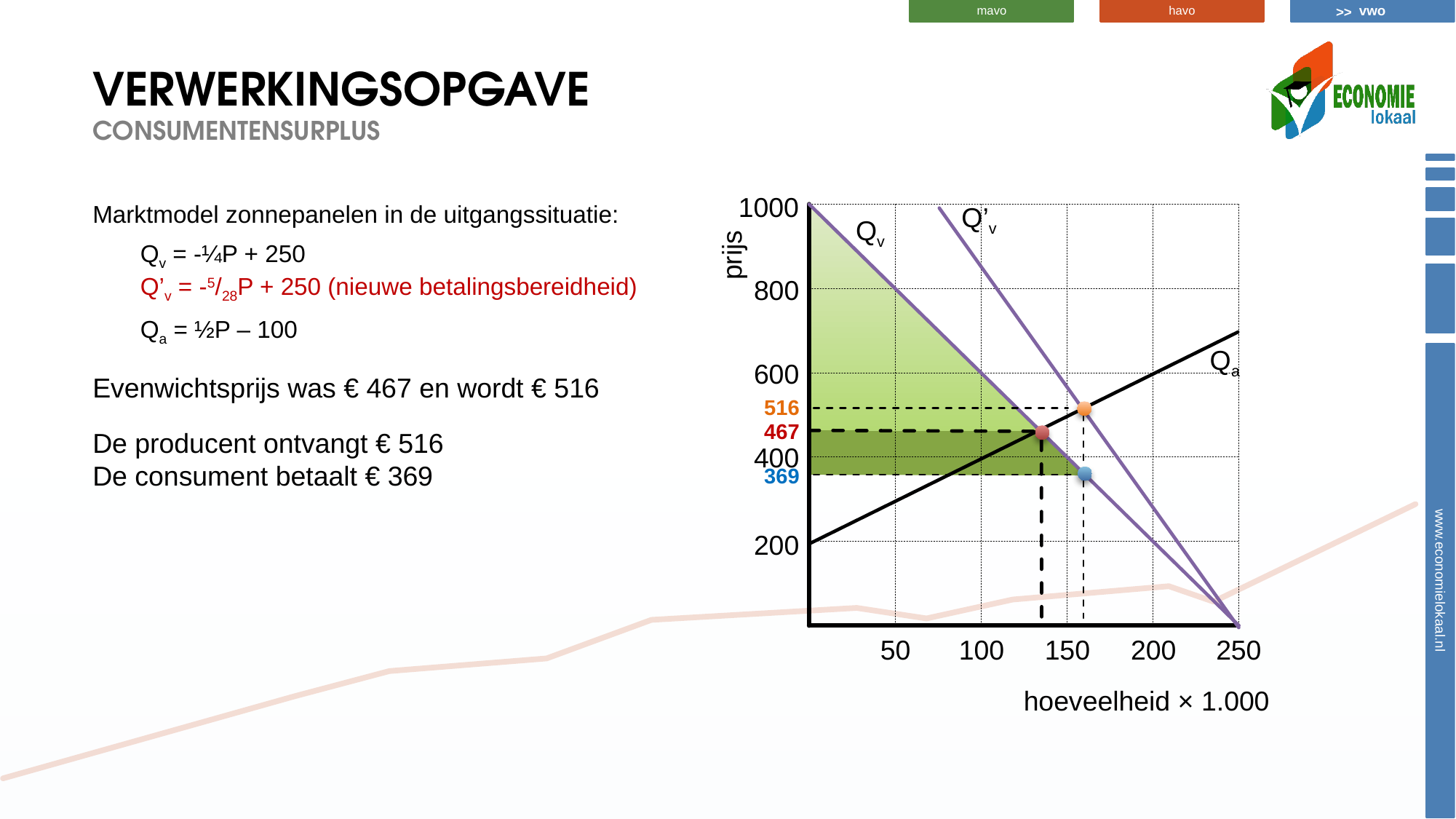

# Verwerkingsopgave consumentensurplus
1000
Marktmodel zonnepanelen in de uitgangssituatie:
Qv = -¼P + 250
Q’v = -5/28P + 250 (nieuwe betalingsbereidheid)
Qa = ½P – 100
Evenwichtsprijs was € 467 en wordt € 516
De producent ontvangt € 516
De consument betaalt € 369
Q’v

Qv
prijs
800
Qa
600
516

467

400
369

200
50
100
150
200
250
hoeveelheid × 1.000